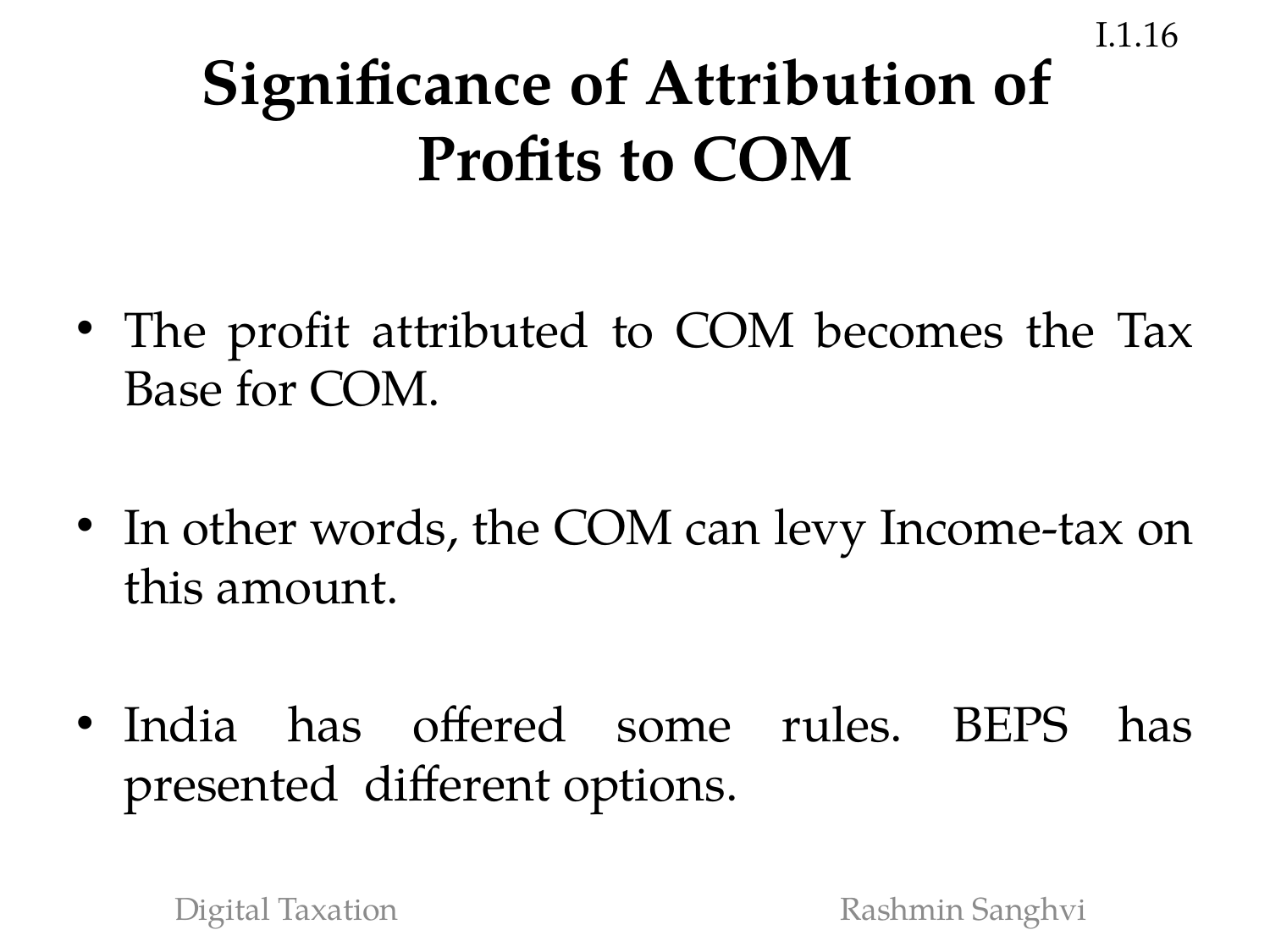

I.1.16
# Significance of Attribution of Profits to COM

The profit attributed to COM becomes the Tax Base for COM.

In other words, the COM can levy Income-tax on this amount.

India has offered some rules. BEPS has presented  different options.

Digital Taxation                                                       Rashmin Sanghvi